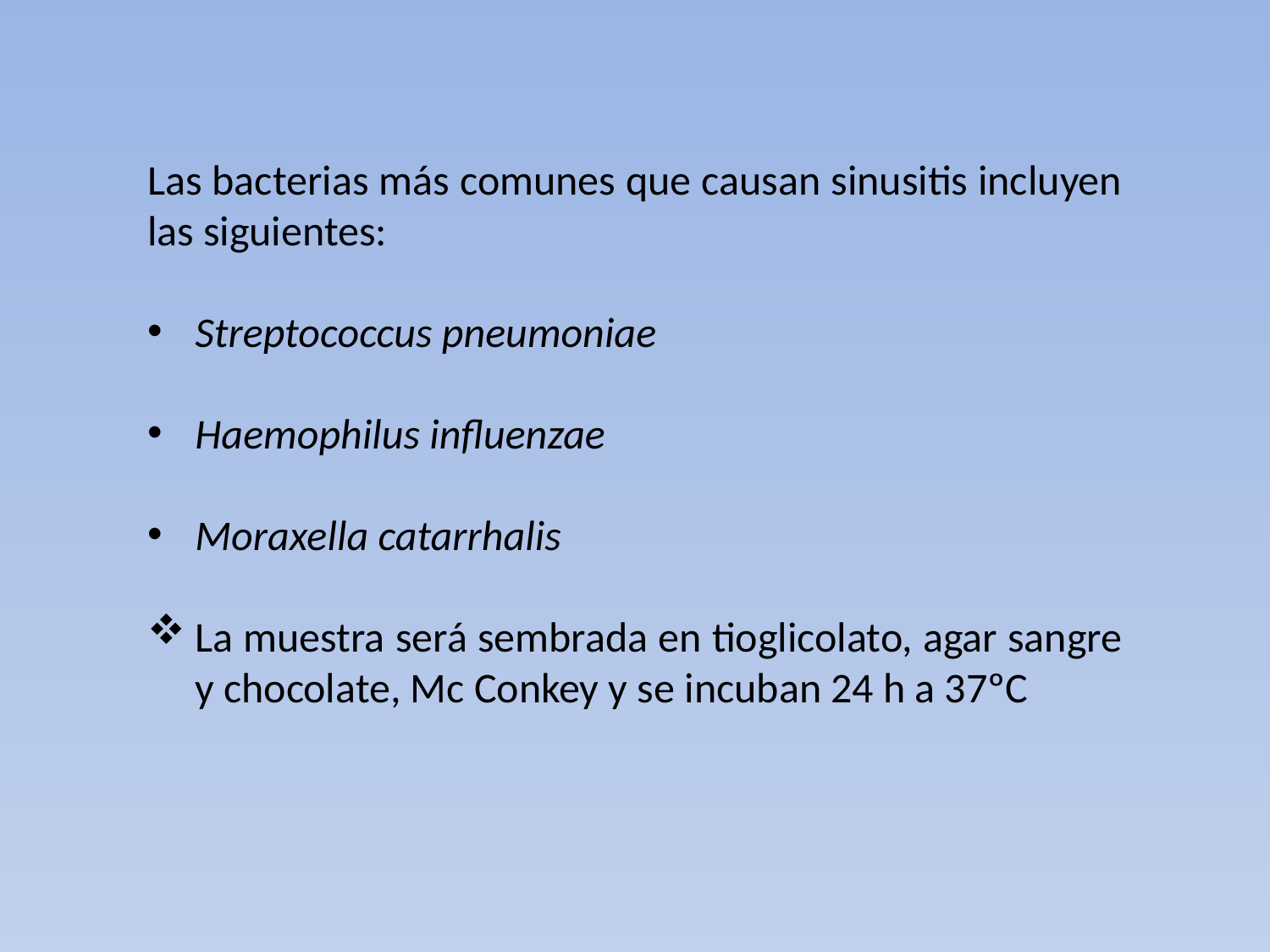

Las bacterias más comunes que causan sinusitis incluyen las siguientes:

Streptococcus pneumoniae

Haemophilus influenzae

Moraxella catarrhalis

La muestra será sembrada en tioglicolato, agar sangre y chocolate, Mc Conkey y se incuban 24 h a 37ºC